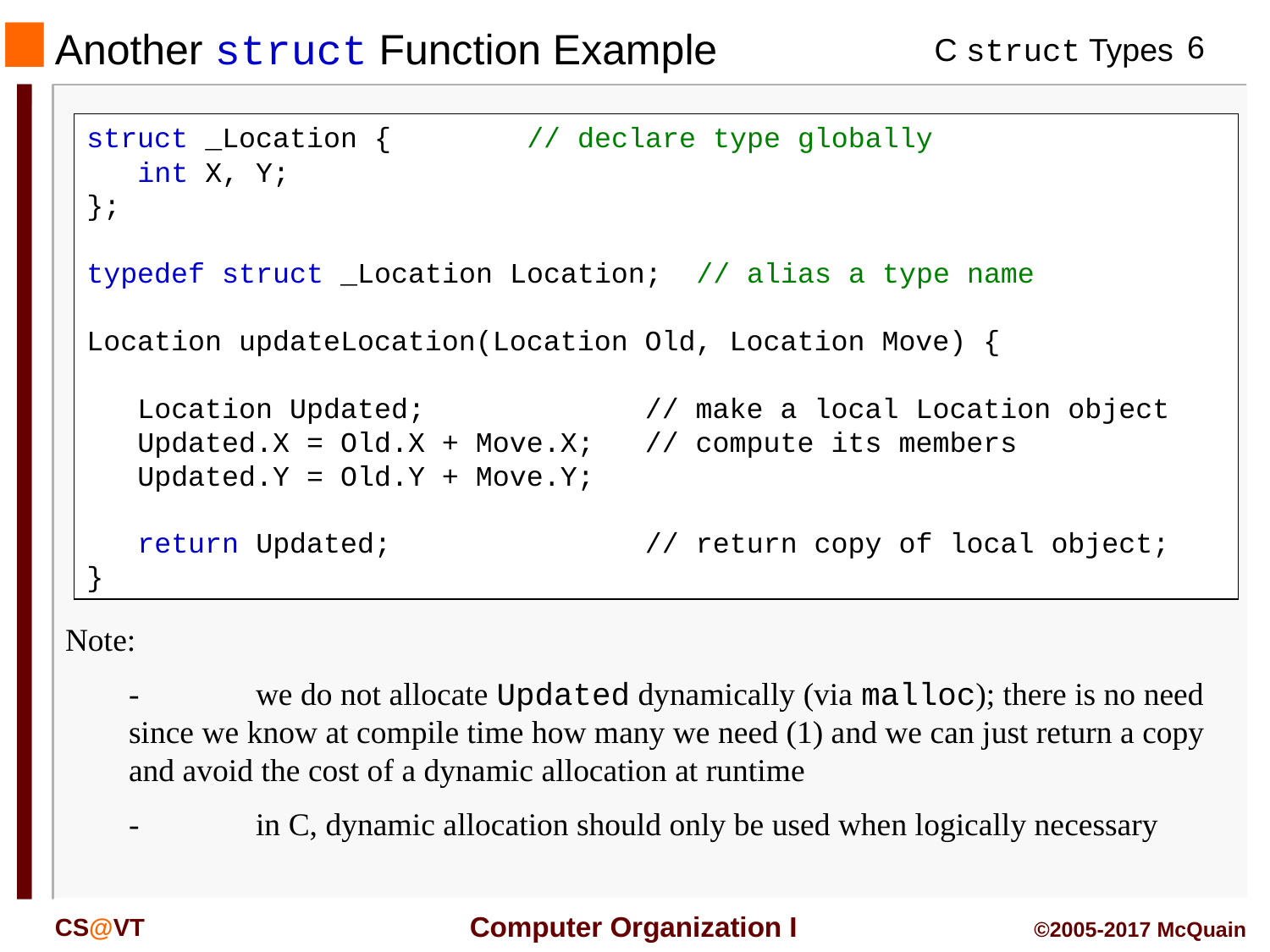

# Another struct Function Example
struct _Location {        // declare type globally
   int X, Y;
};

typedef struct _Location Location;  // alias a type name

Location updateLocation(Location Old, Location Move) {

   Location Updated;             // make a local Location object
   Updated.X = Old.X + Move.X;   // compute its members
   Updated.Y = Old.Y + Move.Y;

   return Updated;               // return copy of local object;
}
Note:
	-	we do not allocate Updated dynamically (via malloc); there is no need since we know at compile time how many we need (1) and we can just return a copy and avoid the cost of a dynamic allocation at runtime
	-	in C, dynamic allocation should only be used when logically necessary